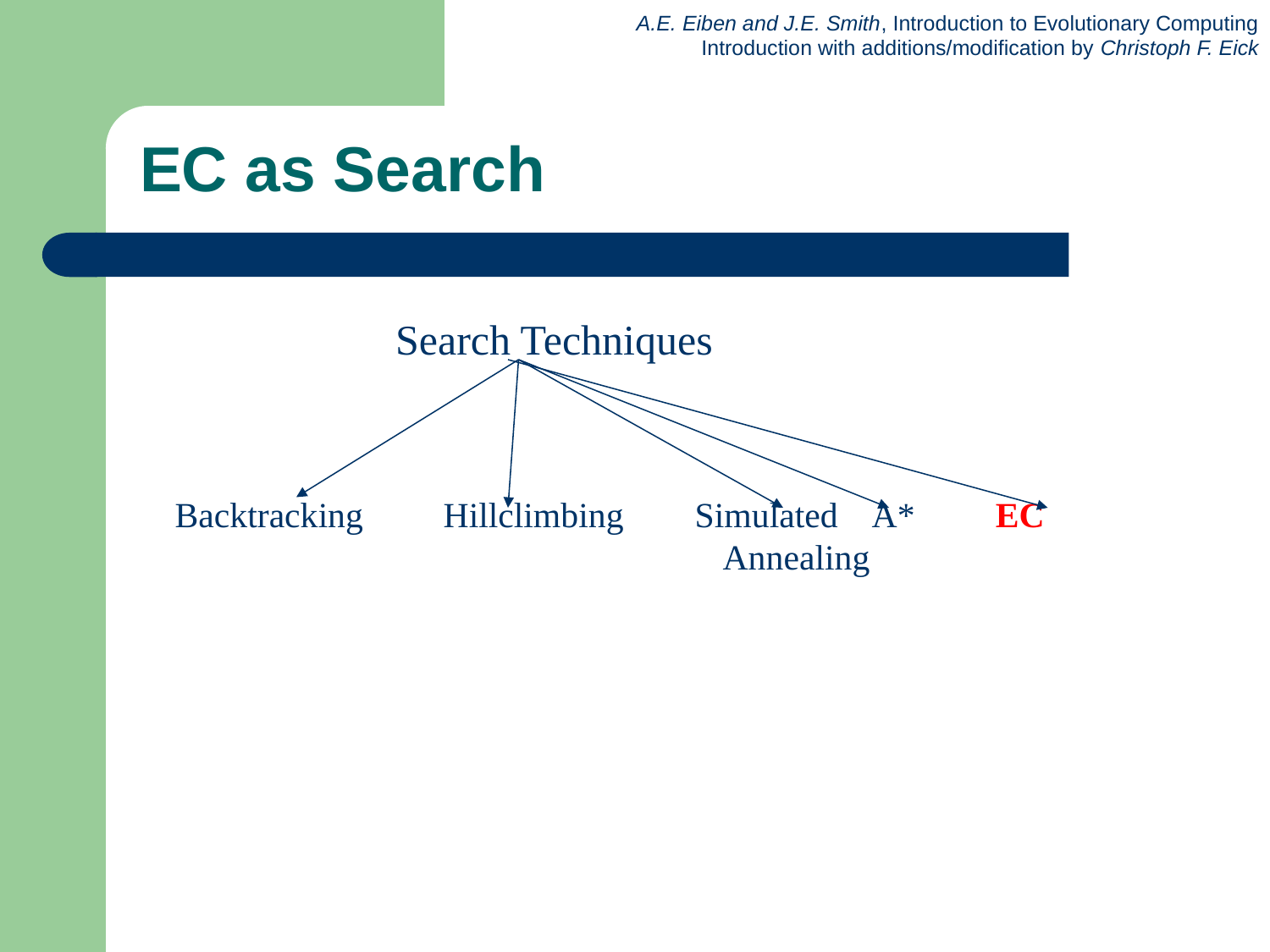

# EC as Search
Search Techniques

              Backtracking         Hillclimbing        Simulated    A*         EC
                                                        Annealing